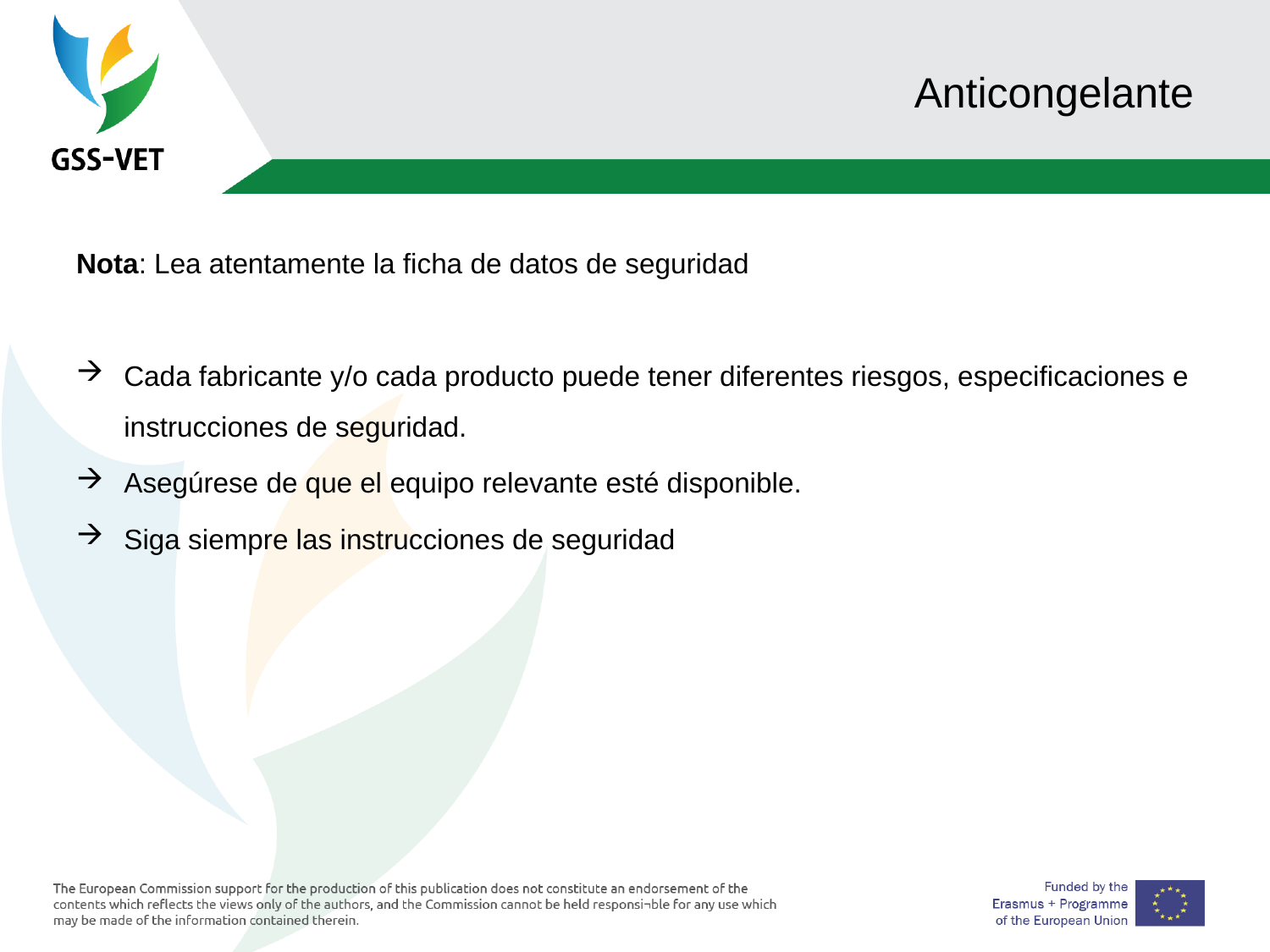

# Anticongelante
Nota: Lea atentamente la ficha de datos de seguridad

Cada fabricante y/o cada producto puede tener diferentes riesgos, especificaciones e instrucciones de seguridad.
Asegúrese de que el equipo relevante esté disponible.
Siga siempre las instrucciones de seguridad